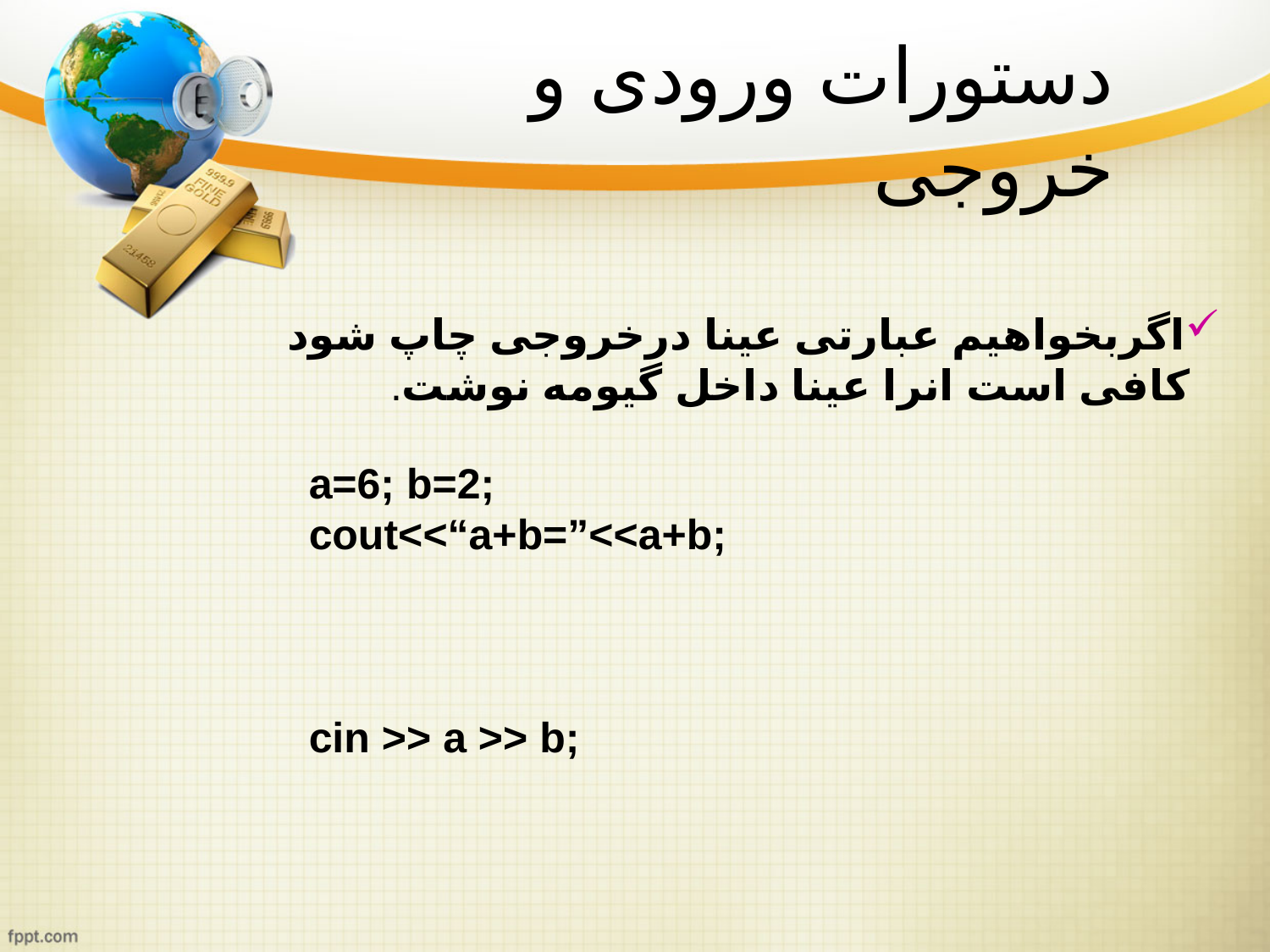

دستورات ورودی و خروجی
اگربخواهیم عبارتی عینا درخروجی چاپ شود کافی است انرا عینا داخل گیومه نوشت.
a=6; b=2;
cout<<“a+b=”<<a+b;

cin >> a >> b;